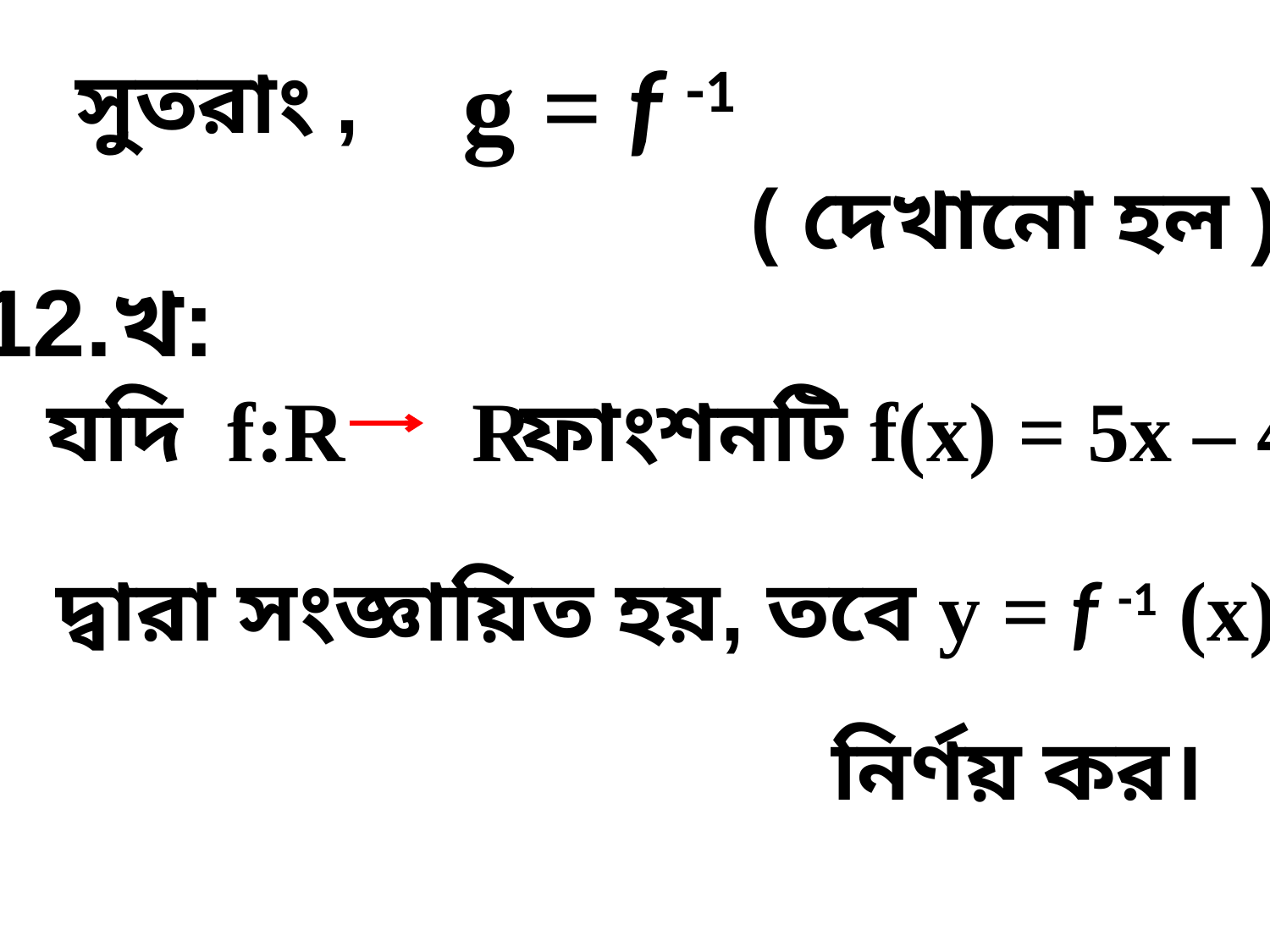

g = f -1
 সুতরাং ,
 ( দেখানো হল )
12.খ:
যদি  f:R      R
 ফাংশনটি f(x) = 5x – 4
 দ্বারা সংজ্ঞায়িত হয়, তবে y = f -1 (x)
 নির্ণয় কর।